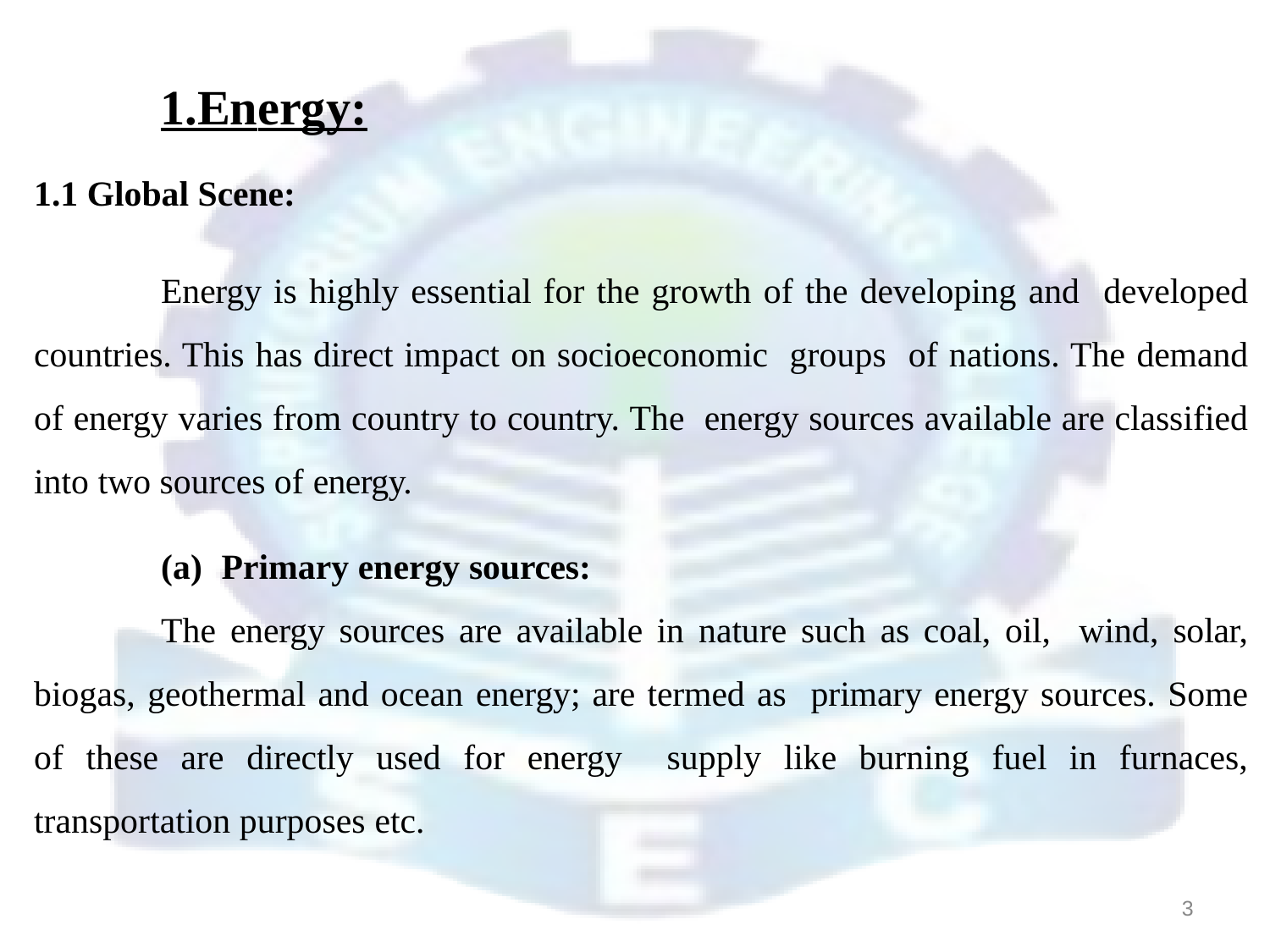

# 1.Energy:
1.1 Global Scene:
Energy is highly essential for the growth of the developing and  developed countries. This has direct impact on socioeconomic groups  of nations. The demand of energy varies from country to country. The  energy sources available are classified into two sources of energy.

(a) Primary energy sources:
The energy sources are available in nature such as coal, oil,  wind, solar, biogas, geothermal and ocean energy; are termed as  primary energy sources. Some of these are directly used for energy  supply like burning fuel in furnaces, transportation purposes etc.
3